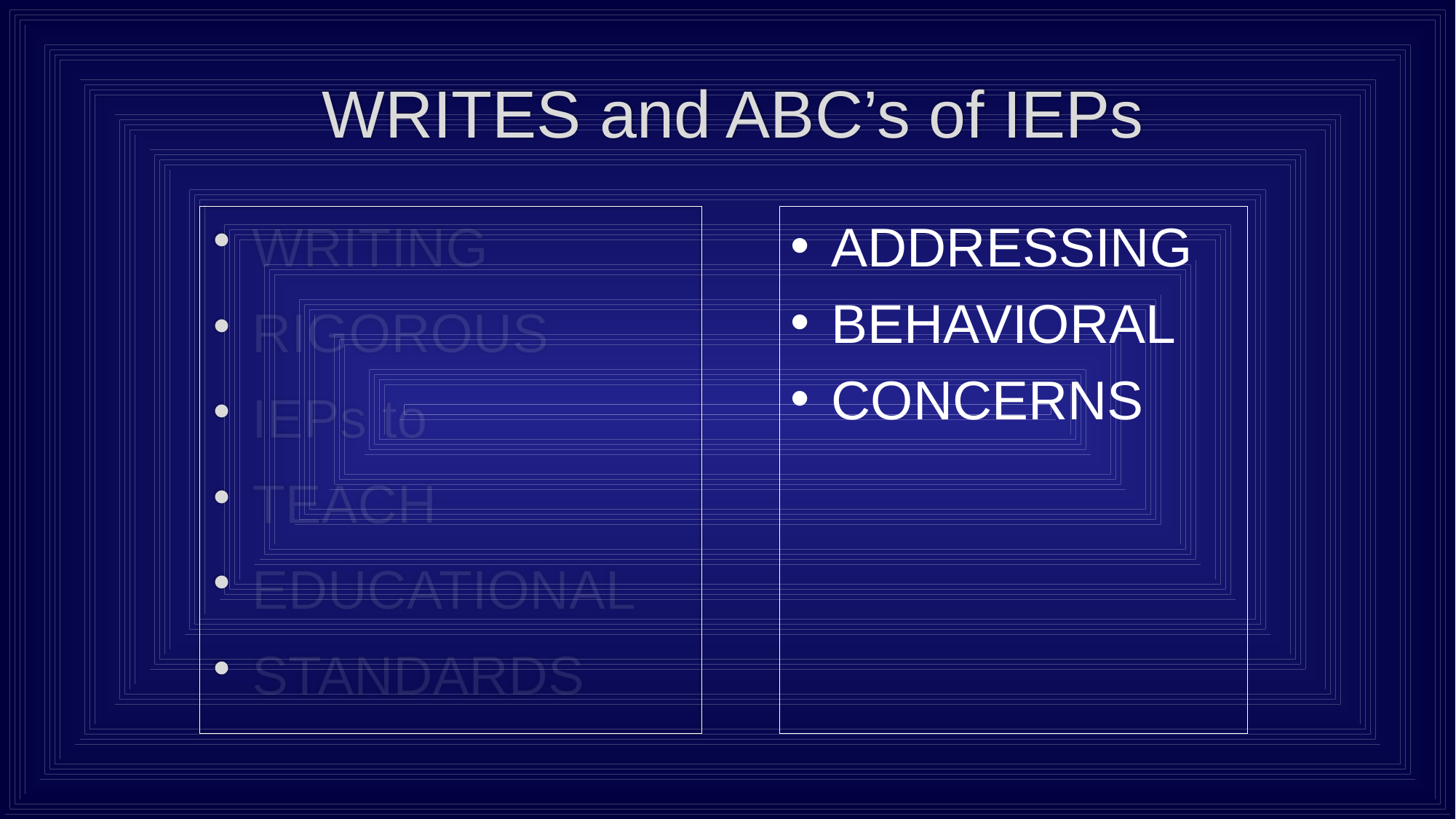

# WRITES and ABC’s of IEPs
WRITING
RIGOROUS
IEPs to
TEACH
EDUCATIONAL
STANDARDS
ADDRESSING
BEHAVIORAL
CONCERNS